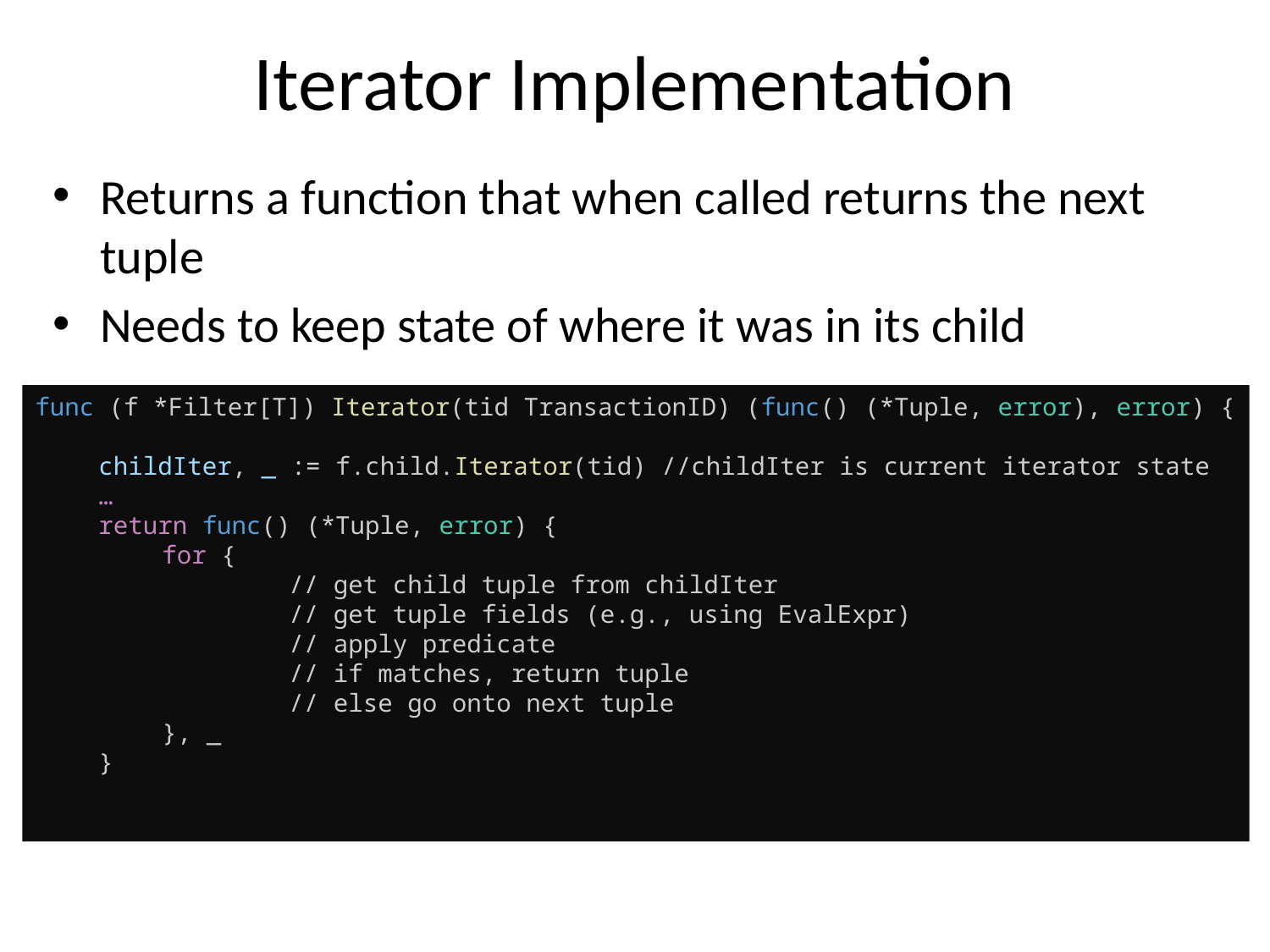

# Iterator Implementation
Returns a function that when called returns the next tuple
Needs to keep state of where it was in its child
func (f *Filter[T]) Iterator(tid TransactionID) (func() (*Tuple, error), error) {
childIter, _ := f.child.Iterator(tid) //childIter is current iterator state
…
return func() (*Tuple, error) {
for {
	// get child tuple from childIter
	// get tuple fields (e.g., using EvalExpr)
	// apply predicate
	// if matches, return tuple
	// else go onto next tuple
}, _
}